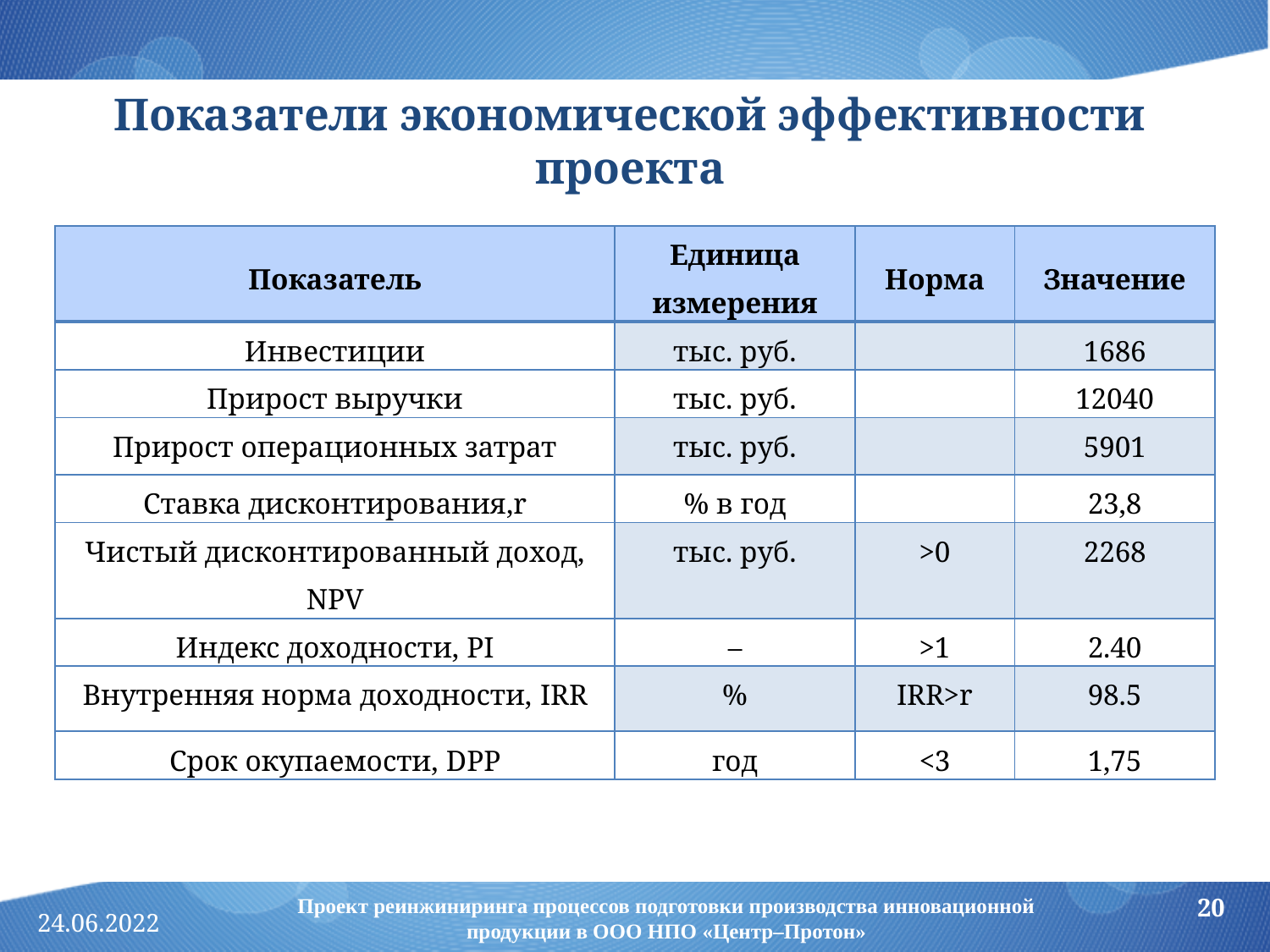

# Показатели экономической эффективности проекта
| Показатель | Единица измерения | Норма | Значение |
| --- | --- | --- | --- |
| Инвестиции | тыс. руб. |  | 1686 |
| Прирост выручки | тыс. руб. |  | 12040 |
| Прирост операционных затрат | тыс. руб. |  | 5901 |
| Ставка дисконтирования,r | % в год |  | 23,8 |
| Чистый дисконтированный доход, NPV | тыс. руб. | >0 | 2268 |
| Индекс доходности, PI | – | >1 | 2.40 |
| Внутренняя норма доходности, IRR | % | IRR>r | 98.5 |
| Срок окупаемости, DРР | год | <3 | 1,75 |
Проект реинжиниринга процессов подготовки производства инновационной продукции в ООО НПО «Центр–Протон»
20
24.06.2022